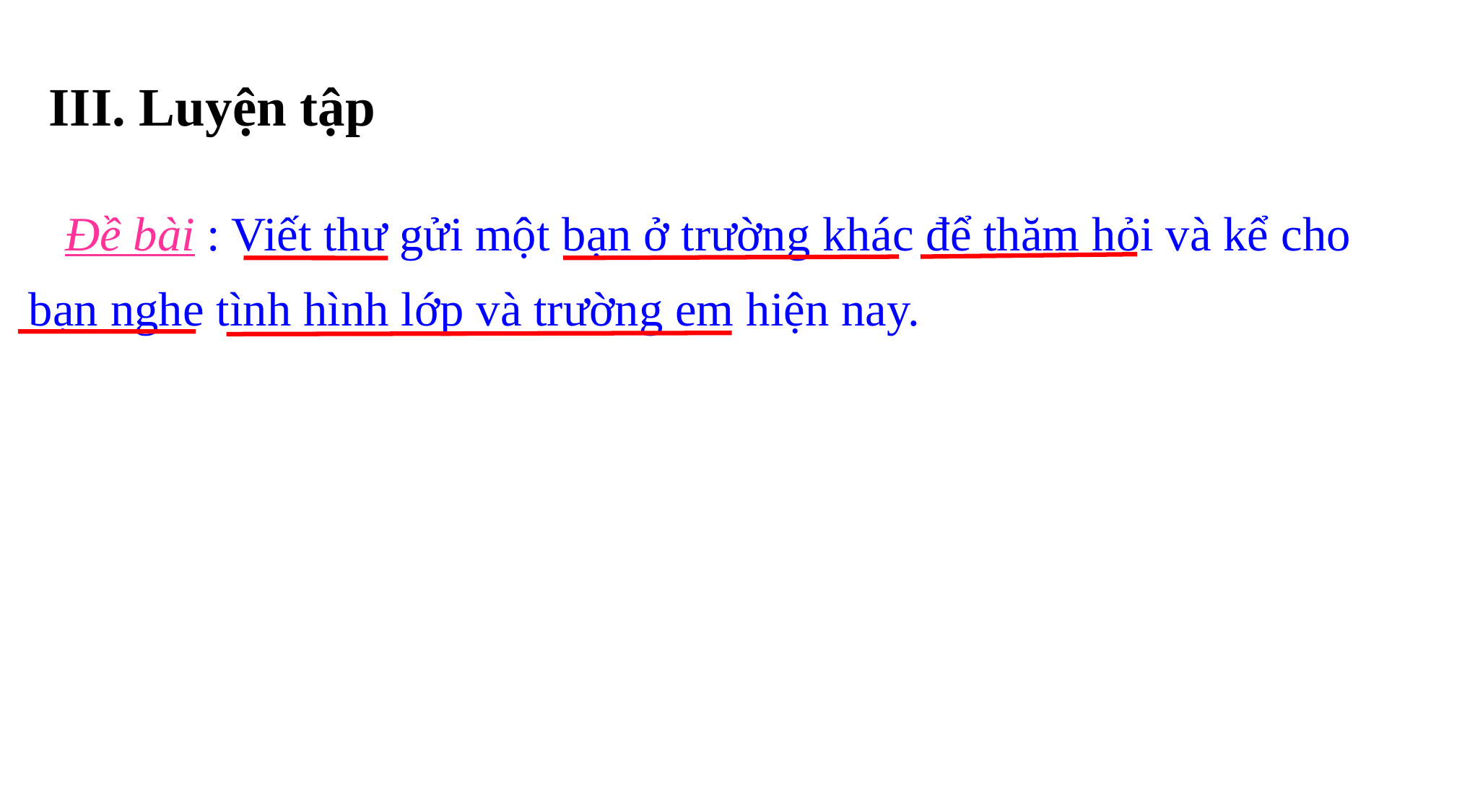

III. Luyện tập
   Đề bài : Viết thư gửi một bạn ở trường khác để thăm hỏi và kể cho bạn nghe tình hình lớp và trường em hiện nay.